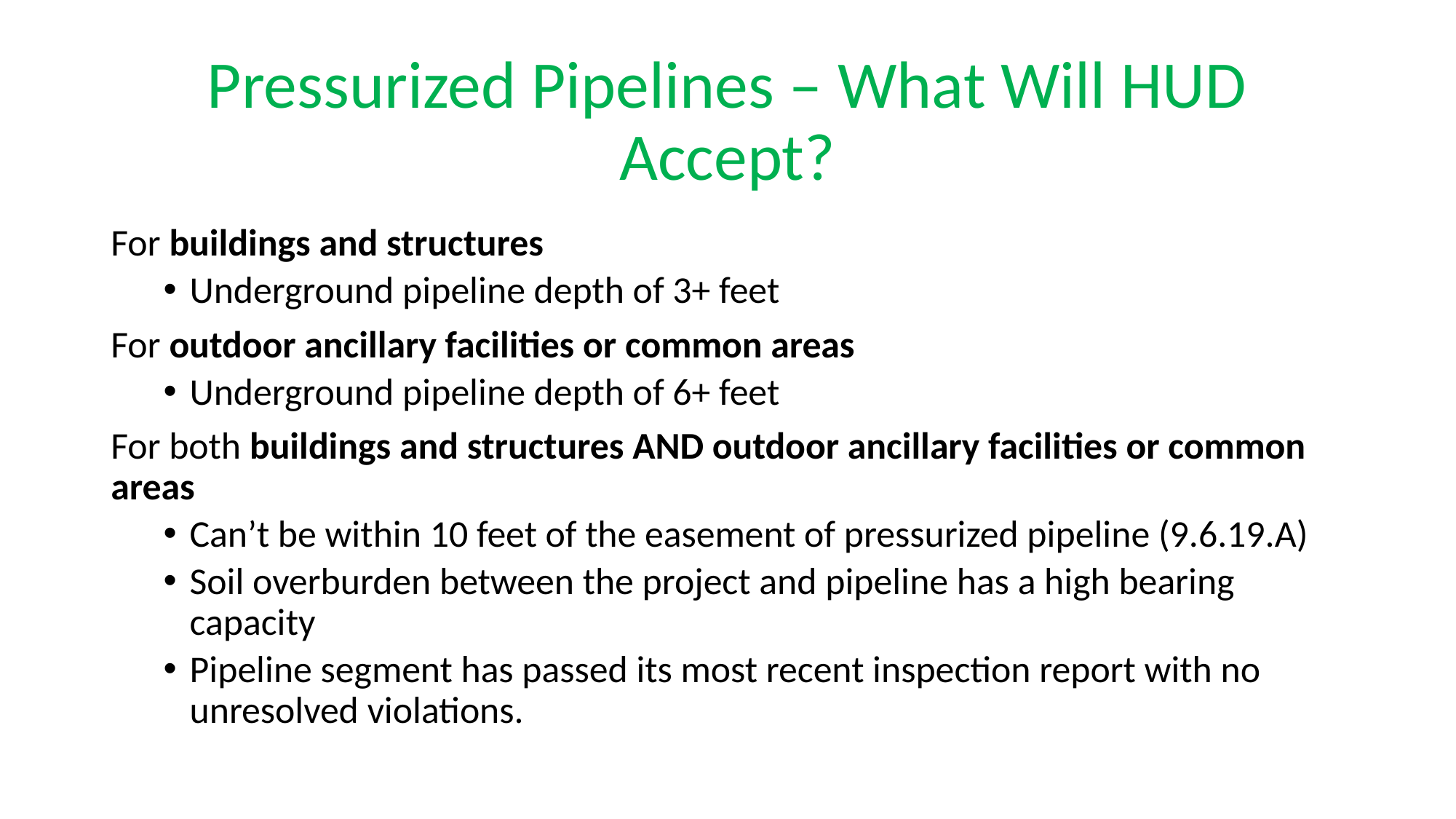

# Pressurized Pipelines – What Will HUD Accept?
For buildings and structures
Underground pipeline depth of 3+ feet
For outdoor ancillary facilities or common areas
Underground pipeline depth of 6+ feet
For both buildings and structures AND outdoor ancillary facilities or common areas
Can’t be within 10 feet of the easement of pressurized pipeline (9.6.19.A)
Soil overburden between the project and pipeline has a high bearing capacity
Pipeline segment has passed its most recent inspection report with no unresolved violations.